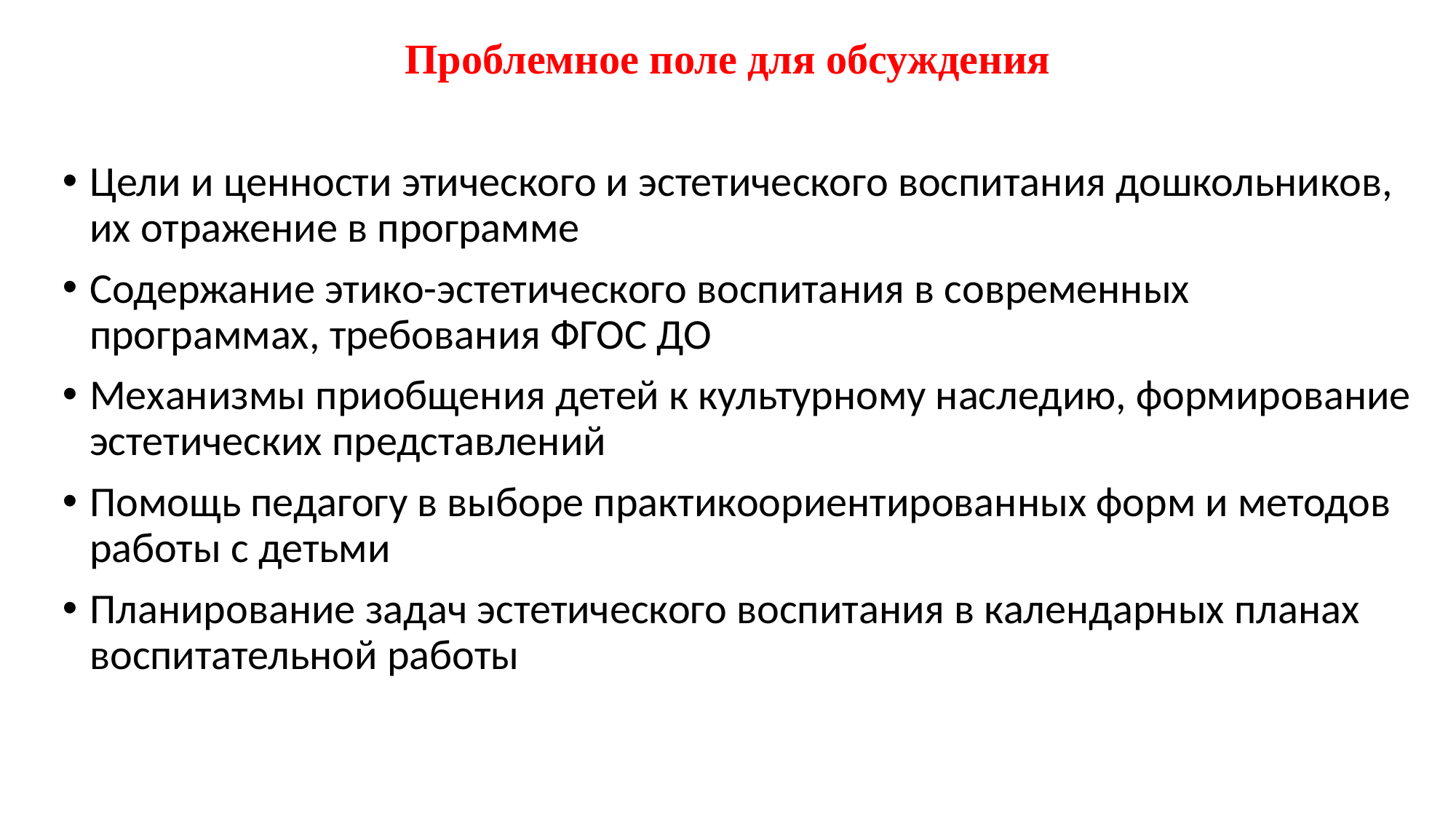

Проблемное поле для обсуждения

Цели и ценности этического и эстетического воспитания дошкольников, их отражение в программе
Содержание этико-эстетического воспитания в современных программах, требования ФГОС ДО
Механизмы приобщения детей к культурному наследию, формирование эстетических представлений
Помощь педагогу в выборе практикоориентированных форм и методов работы с детьми
Планирование задач эстетического воспитания в календарных планах воспитательной работы